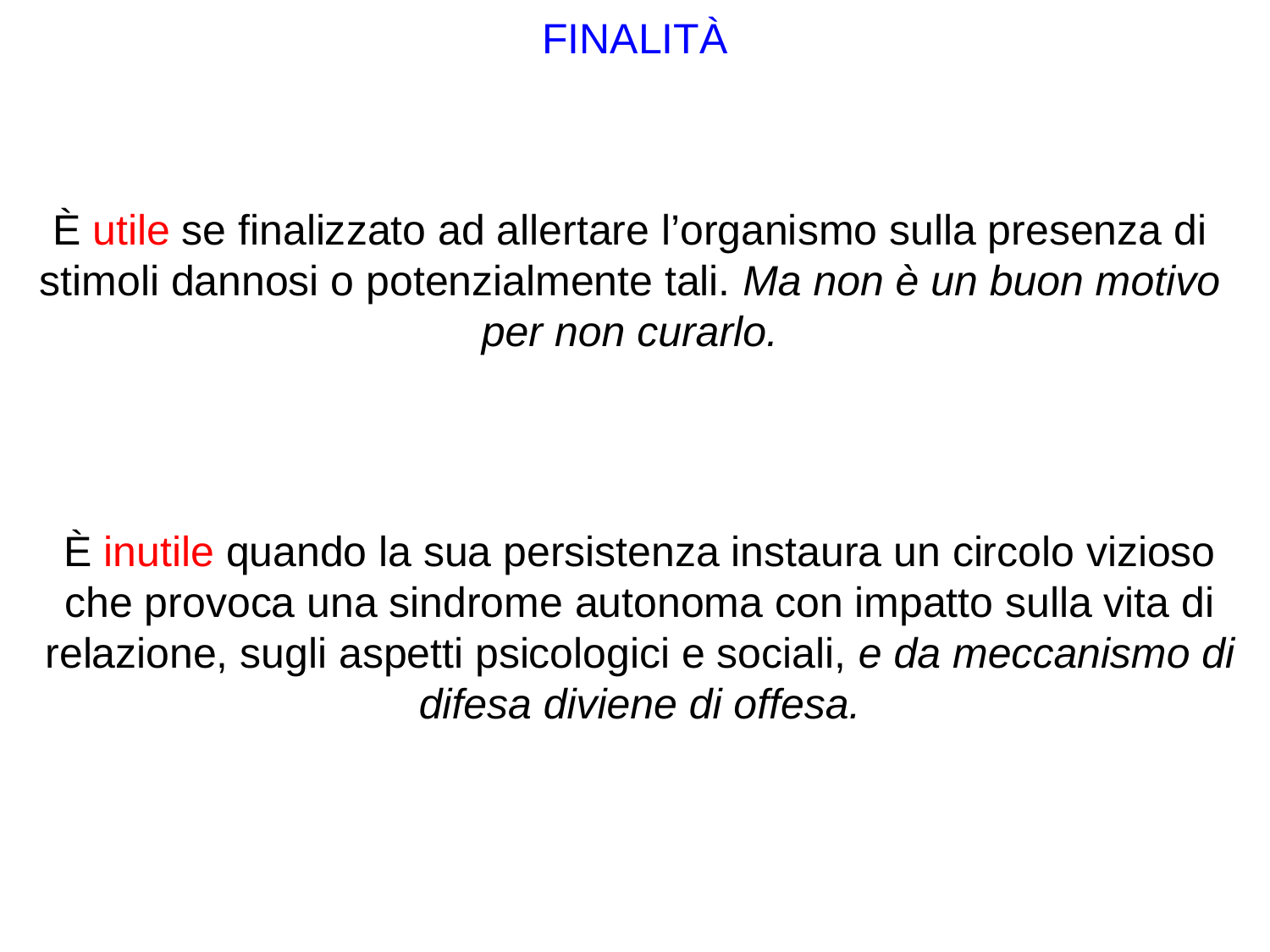

FINALITà
È utile se finalizzato ad allertare l’organismo sulla presenza di stimoli dannosi o potenzialmente tali. Ma non è un buon motivo per non curarlo.
È inutile quando la sua persistenza instaura un circolo vizioso che provoca una sindrome autonoma con impatto sulla vita di relazione, sugli aspetti psicologici e sociali, e da meccanismo di difesa diviene di offesa.